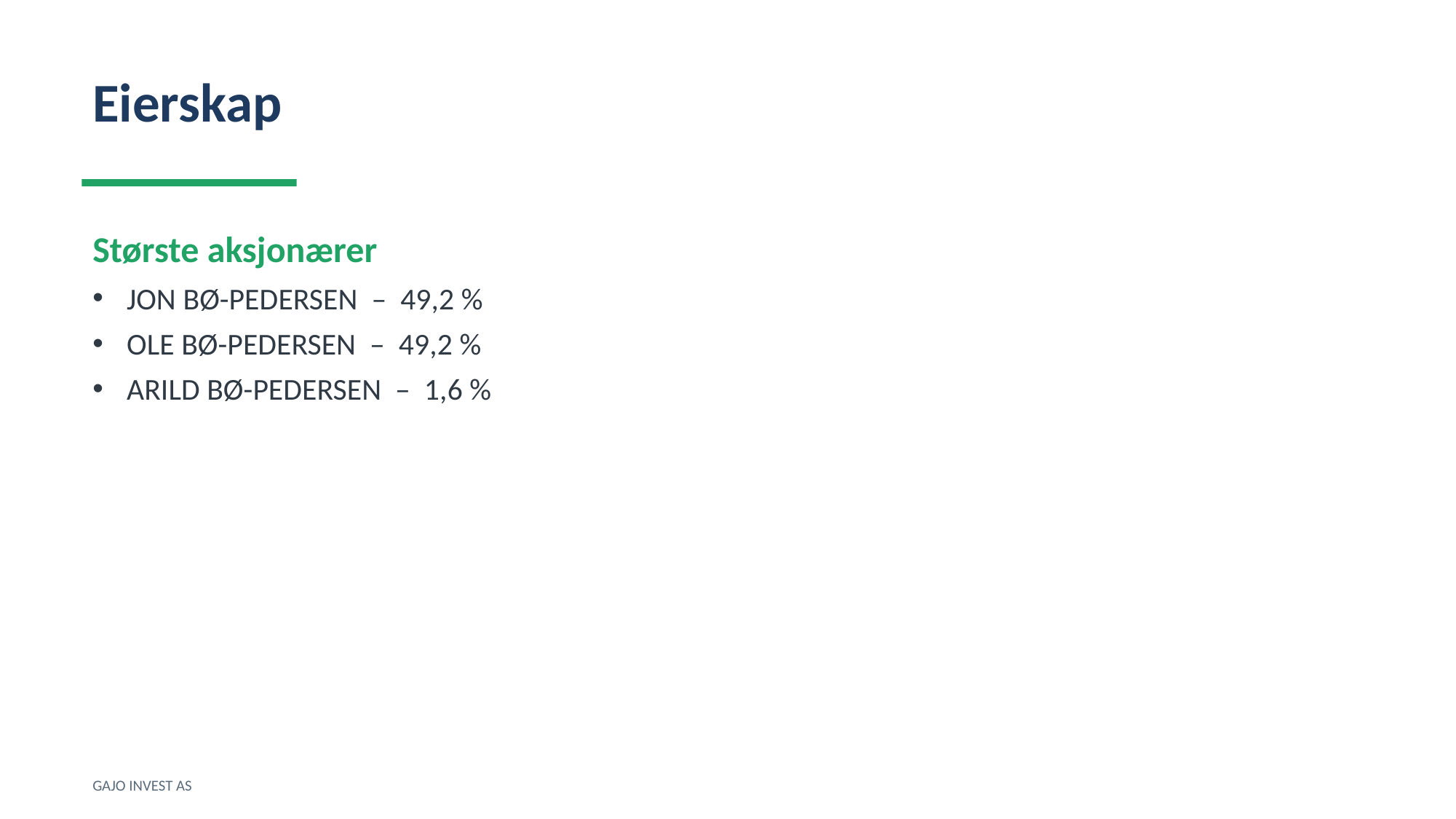

Eierskap

Største aksjonærer
JON BØ-PEDERSEN  –  49,2 %
OLE BØ-PEDERSEN  –  49,2 %
ARILD BØ-PEDERSEN  –  1,6 %
GAJO INVEST AS